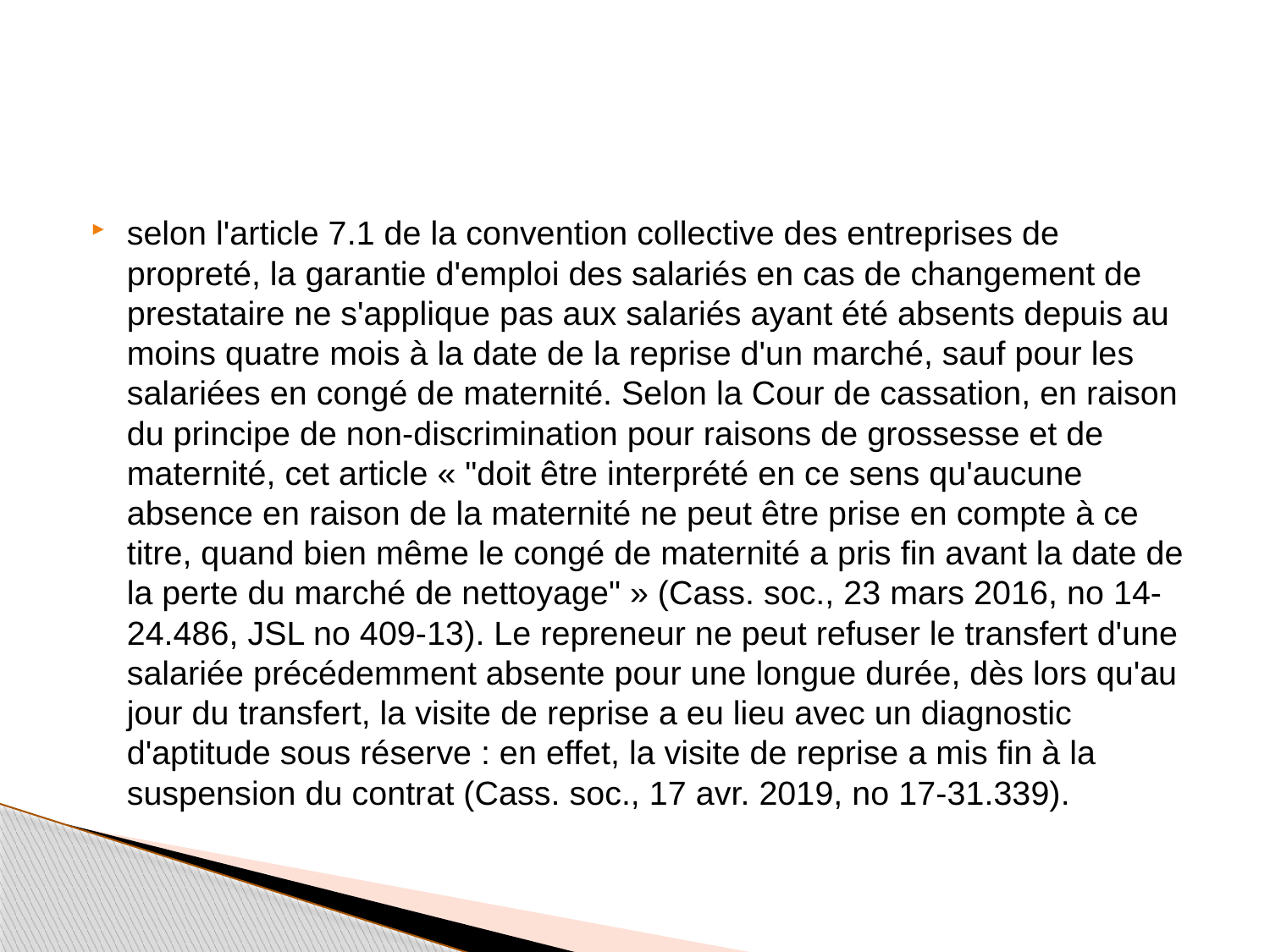

#
selon l'article 7.1 de la convention collective des entreprises de propreté, la garantie d'emploi des salariés en cas de changement de prestataire ne s'applique pas aux salariés ayant été absents depuis au moins quatre mois à la date de la reprise d'un marché, sauf pour les salariées en congé de maternité. Selon la Cour de cassation, en raison du principe de non‐discrimination pour raisons de grossesse et de maternité, cet article « "doit être interprété en ce sens qu'aucune absence en raison de la maternité ne peut être prise en compte à ce titre, quand bien même le congé de maternité a pris fin avant la date de la perte du marché de nettoyage" » (Cass. soc., 23 mars 2016, no 14‐24.486, JSL no 409‐13). Le repreneur ne peut refuser le transfert d'une salariée précédemment absente pour une longue durée, dès lors qu'au jour du transfert, la visite de reprise a eu lieu avec un diagnostic d'aptitude sous réserve : en effet, la visite de reprise a mis fin à la suspension du contrat (Cass. soc., 17 avr. 2019, no 17‐31.339).